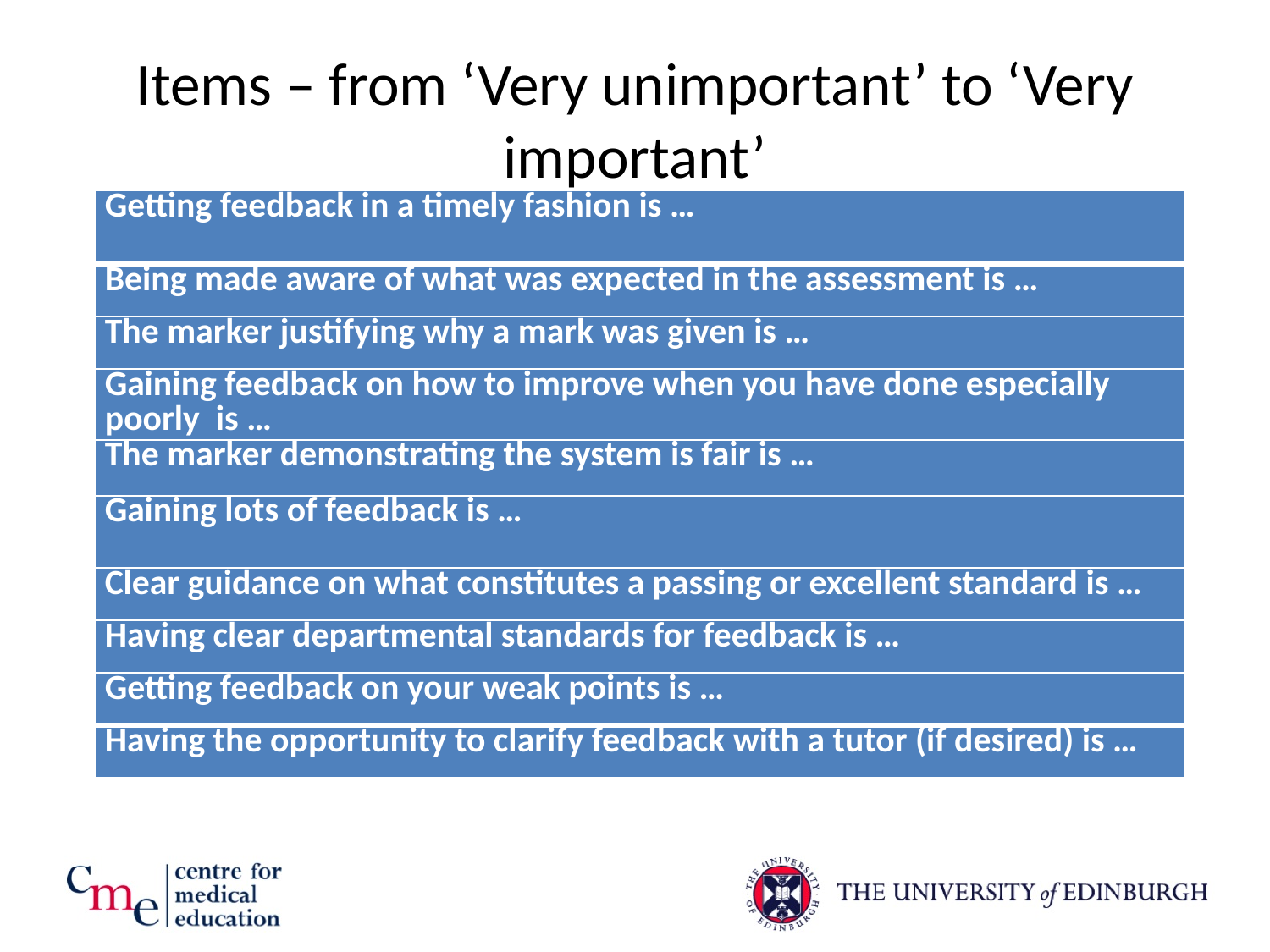

# Items – from ‘Very unimportant’ to ‘Very important’
| Getting feedback in a timely fashion is … |
| --- |
| Being made aware of what was expected in the assessment is … |
| The marker justifying why a mark was given is … |
| Gaining feedback on how to improve when you have done especially poorly is … |
| The marker demonstrating the system is fair is … |
| Gaining lots of feedback is … |
| Clear guidance on what constitutes a passing or excellent standard is … |
| Having clear departmental standards for feedback is … |
| Getting feedback on your weak points is … |
| Having the opportunity to clarify feedback with a tutor (if desired) is … |